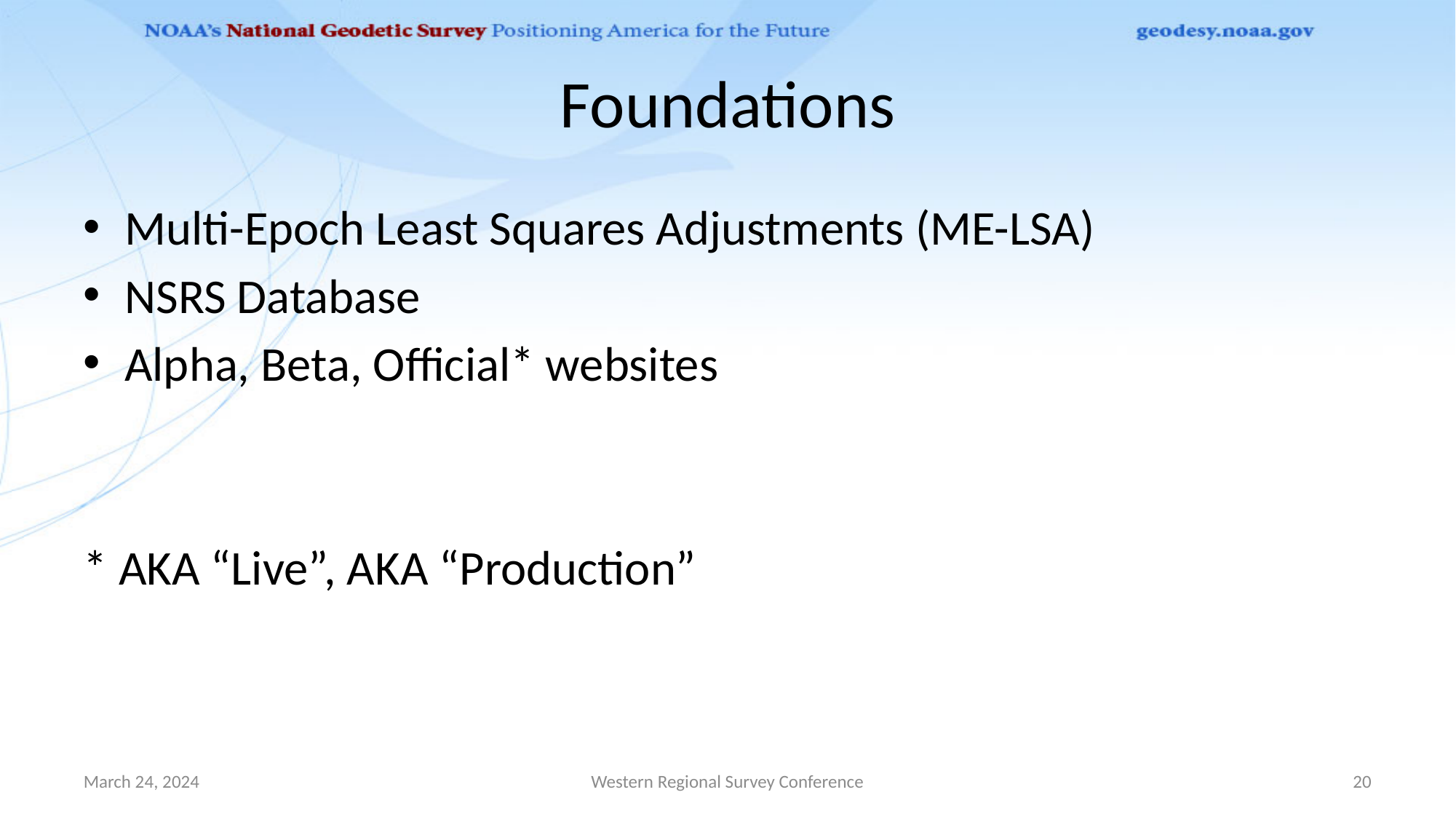

# Foundations
Multi-Epoch Least Squares Adjustments (ME-LSA)
NSRS Database
Alpha, Beta, Official* websites

* AKA “Live”, AKA “Production”

March 24, 2024
Western Regional Survey Conference
20